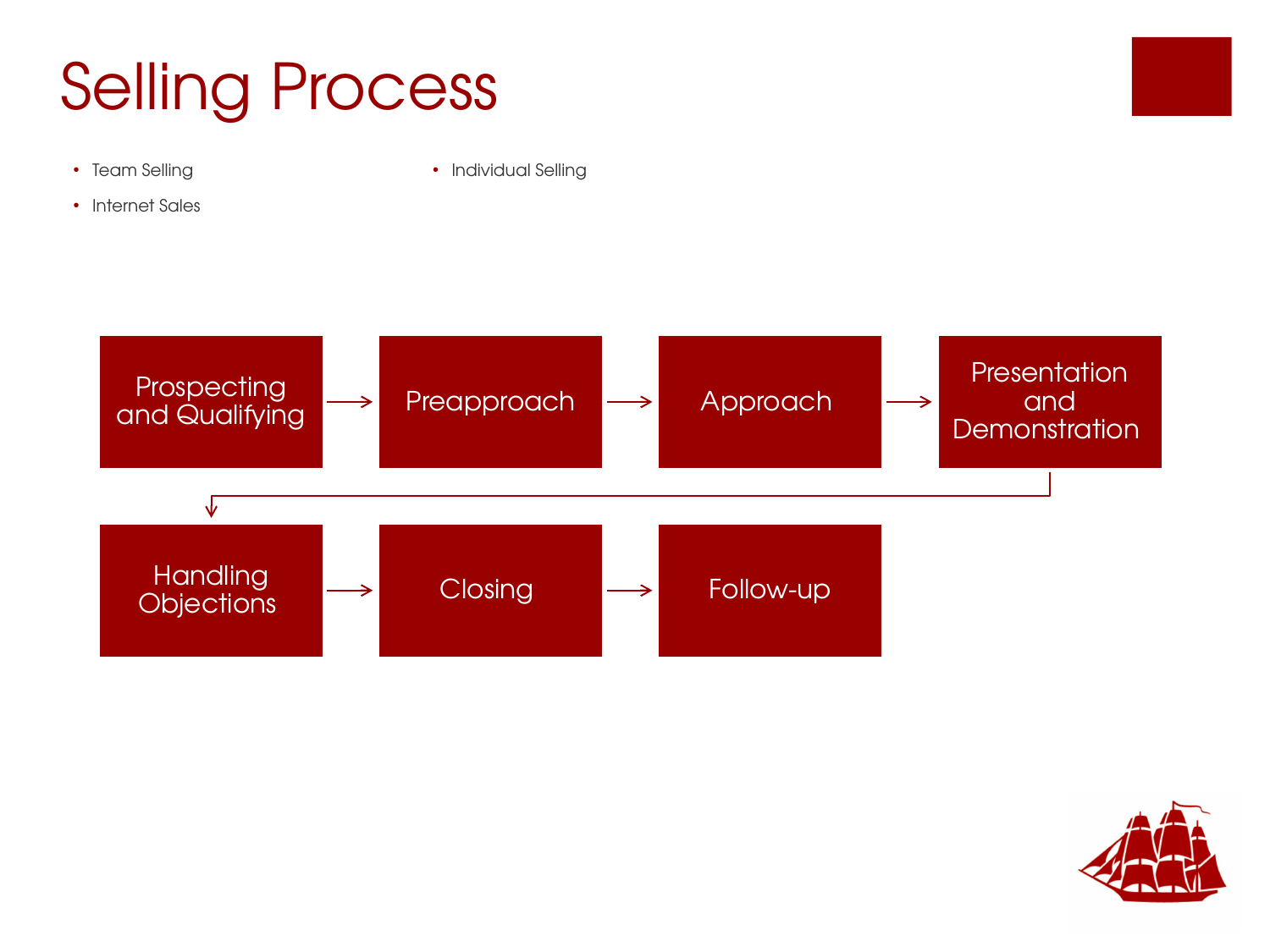

Selling Process
Team Selling
Internet Sales
Individual Selling

Prospecting and Qualifying

Preapproach

Approach

Presentation and Demonstration

Handling Objections

Closing
Follow-up